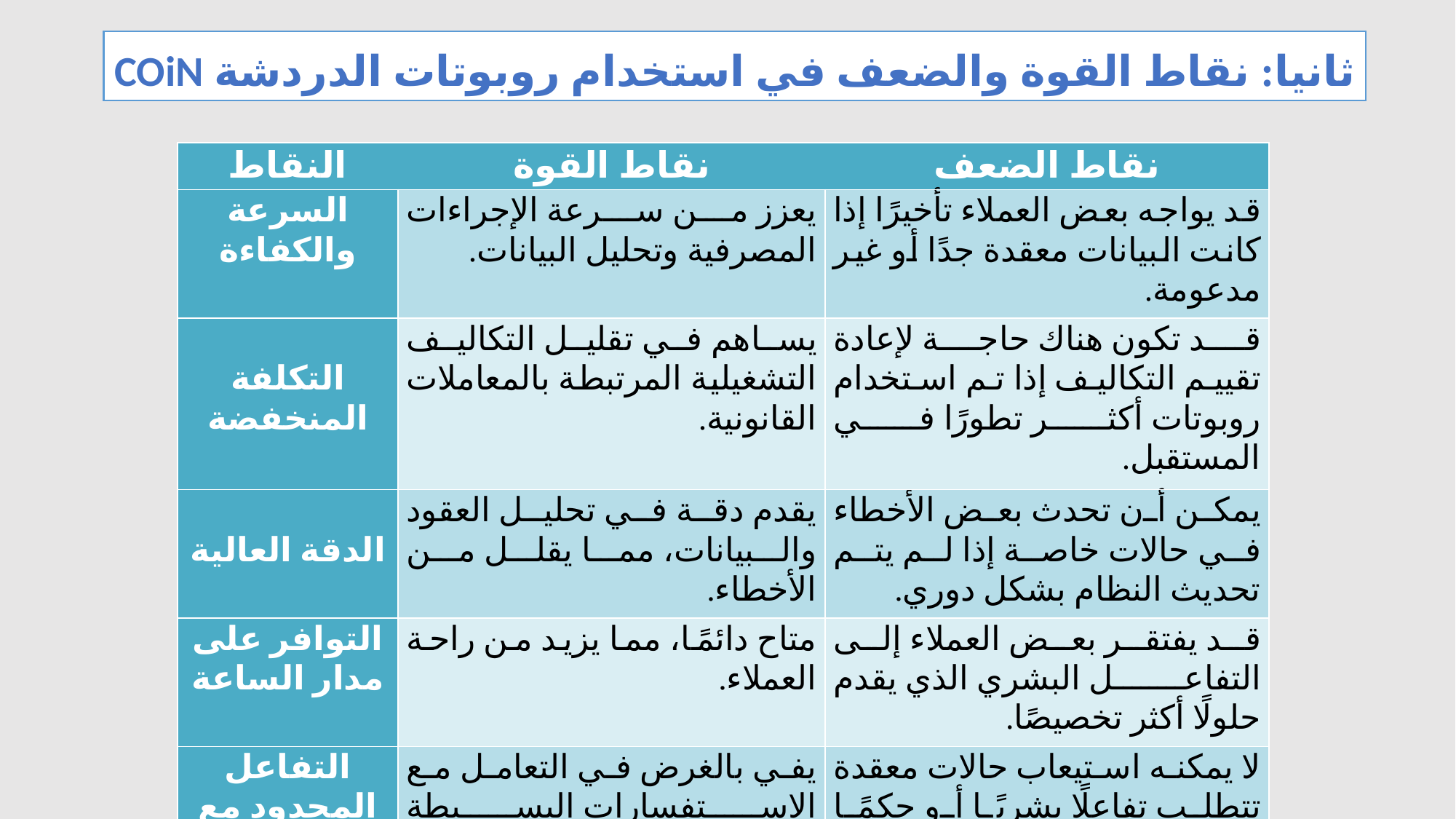

ثانيا: نقاط القوة والضعف في استخدام روبوتات الدردشة COiN
| النقاط | نقاط القوة | نقاط الضعف |
| --- | --- | --- |
| السرعة والكفاءة | يعزز من سرعة الإجراءات المصرفية وتحليل البيانات. | قد يواجه بعض العملاء تأخيرًا إذا كانت البيانات معقدة جدًا أو غير مدعومة. |
| التكلفة المنخفضة | يساهم في تقليل التكاليف التشغيلية المرتبطة بالمعاملات القانونية. | قد تكون هناك حاجة لإعادة تقييم التكاليف إذا تم استخدام روبوتات أكثر تطورًا في المستقبل. |
| الدقة العالية | يقدم دقة في تحليل العقود والبيانات، مما يقلل من الأخطاء. | يمكن أن تحدث بعض الأخطاء في حالات خاصة إذا لم يتم تحديث النظام بشكل دوري. |
| التوافر على مدار الساعة | متاح دائمًا، مما يزيد من راحة العملاء. | قد يفتقر بعض العملاء إلى التفاعل البشري الذي يقدم حلولًا أكثر تخصيصًا. |
| التفاعل المحدود مع العملاء | يفي بالغرض في التعامل مع الاستفسارات البسيطة والمتكررة. | لا يمكنه استيعاب حالات معقدة تتطلب تفاعلًا بشريًا أو حكمًا قضائيًا. |